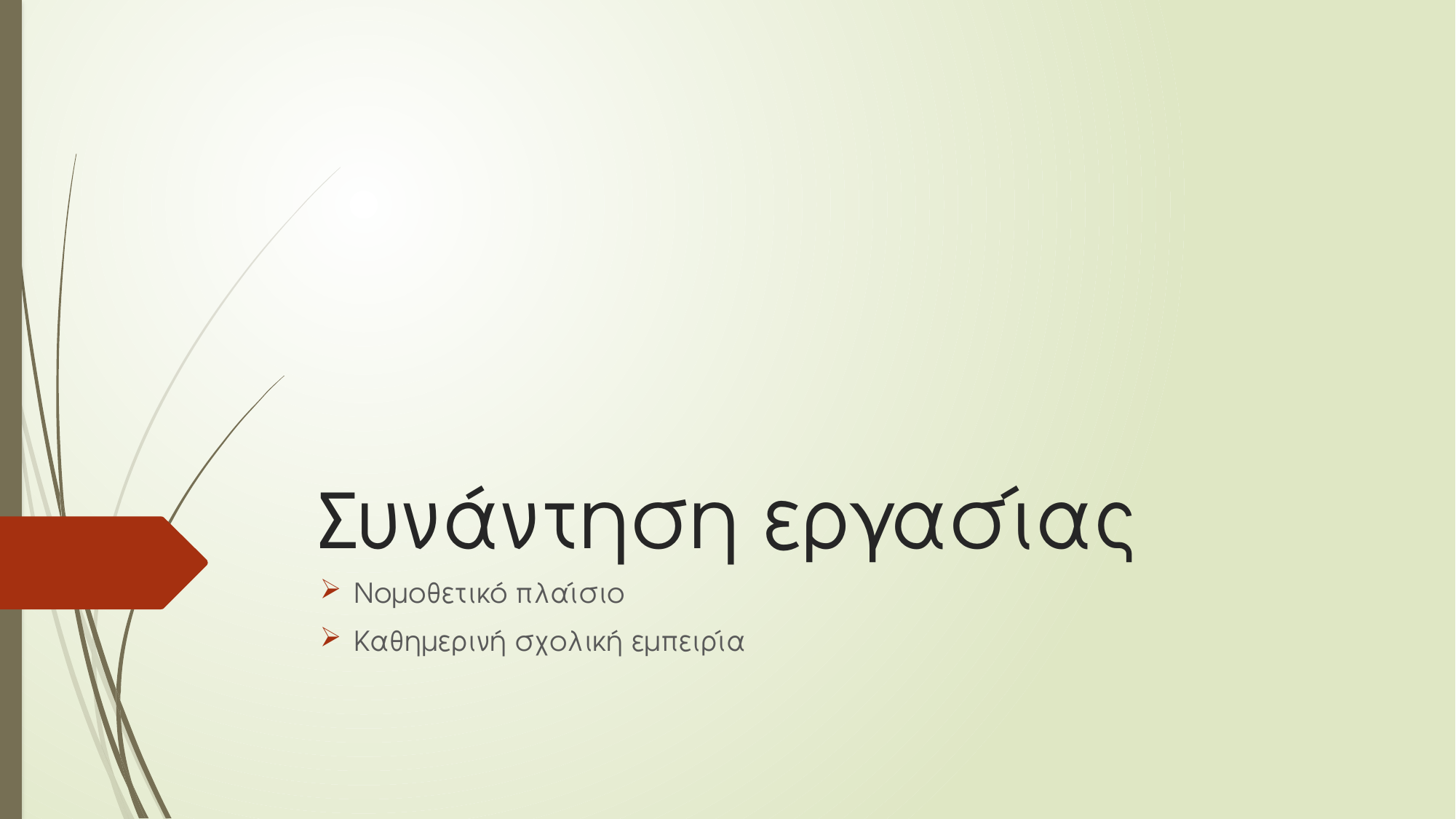

# Συνάντηση εργασίας
Νομοθετικό πλαίσιο
Καθημερινή σχολική εμπειρία